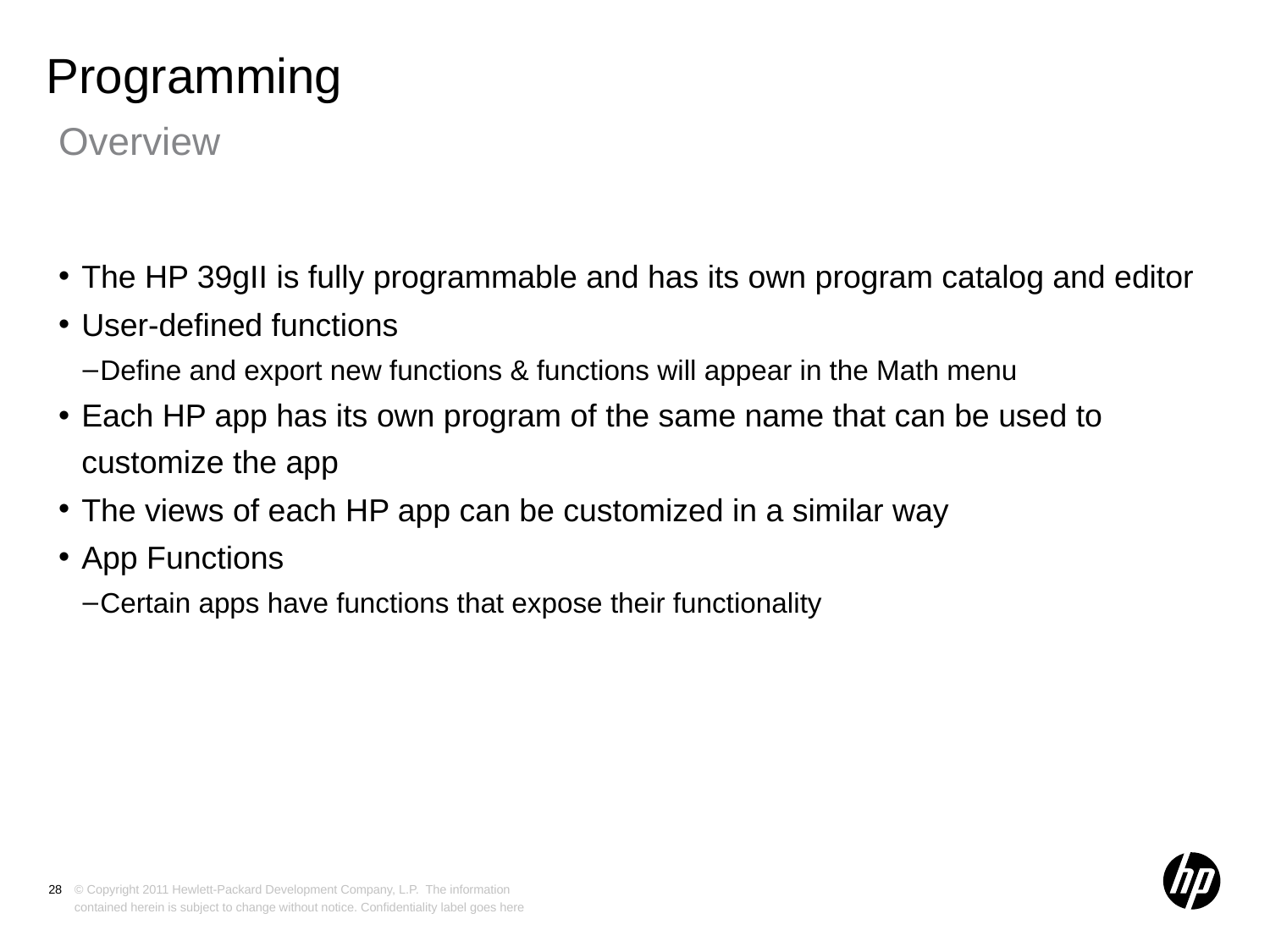

# Programming
Overview
The HP 39gII is fully programmable and has its own program catalog and editor
User-defined functions
Define and export new functions & functions will appear in the Math menu
Each HP app has its own program of the same name that can be used to customize the app
The views of each HP app can be customized in a similar way
App Functions
Certain apps have functions that expose their functionality
28